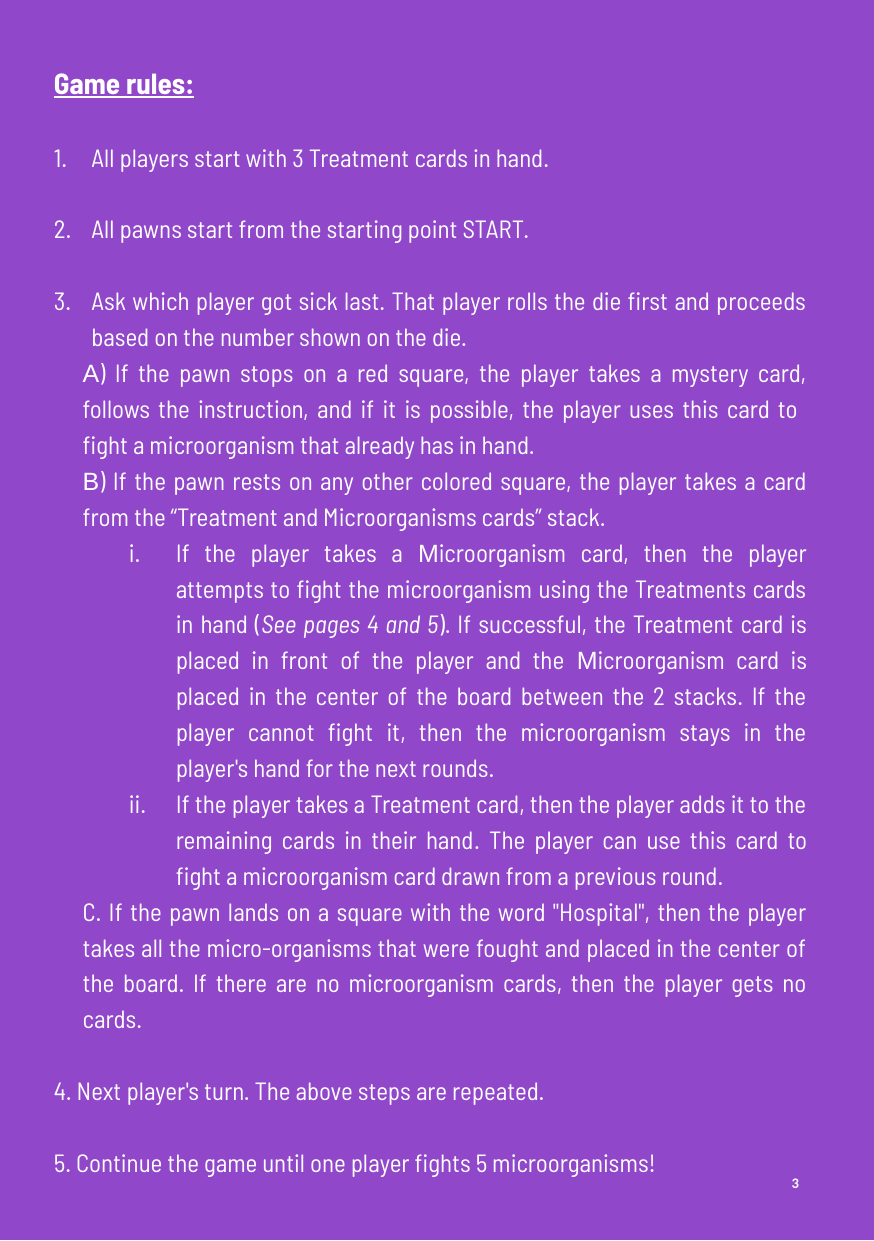

Game rules:

All players start with 3 Treatment cards in hand.

All pawns start from the starting point START.

Ask which player got sick last. That player rolls the die first and proceeds based on the number shown on the die.
Α) If the pawn stops on a red square, the player takes a mystery card, follows the instruction, and if it is possible, the player uses this card to  fight a microorganism that already has in hand.
Β) If the pawn rests on any other colored square, the player takes a card from the “Treatment and Microorganisms cards” stack.
If the player takes a Μicroorganism card, then the player attempts to fight the microorganism using the Treatments cards in hand (See pages 4 and 5). If successful, the Treatment card is placed in front of the player and the Μicroorganism card is placed in the center of the board between the 2 stacks. If the player cannot fight it, then the microorganism stays in the player's hand for the next rounds.
If the player takes a Treatment card, then the player adds it to the remaining cards in their hand. The player can use this card to fight a microorganism card drawn from a previous round.
C. If the pawn lands on a square with the word "Hospital", then the player takes all the micro-organisms that were fought and placed in the center of the board. If there are no microorganism cards, then the player gets no cards.

4. Next player's turn. The above steps are repeated.

5. Continue the game until one player fights 5 microorganisms!
3